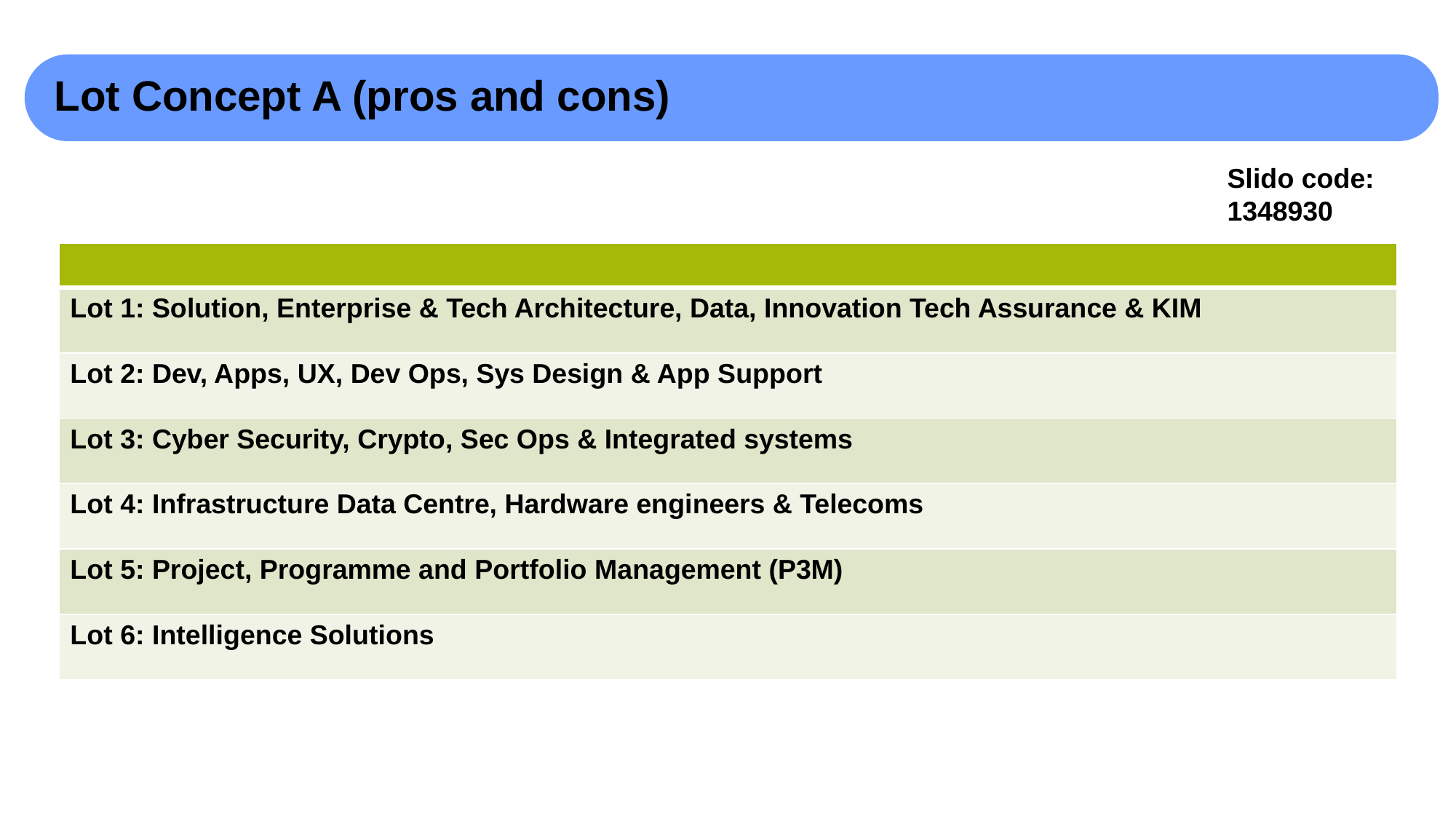

Lot Concept A (pros and cons)
Slido code: 1348930
|  |
| --- |
| Lot 1: Solution, Enterprise & Tech Architecture, Data, Innovation Tech Assurance & KIM |
| Lot 2: Dev, Apps, UX, Dev Ops, Sys Design & App Support |
| Lot 3: Cyber Security, Crypto, Sec Ops & Integrated systems |
| Lot 4: Infrastructure Data Centre, Hardware engineers & Telecoms |
| Lot 5: Project, Programme and Portfolio Management (P3M) |
| Lot 6: Intelligence Solutions |